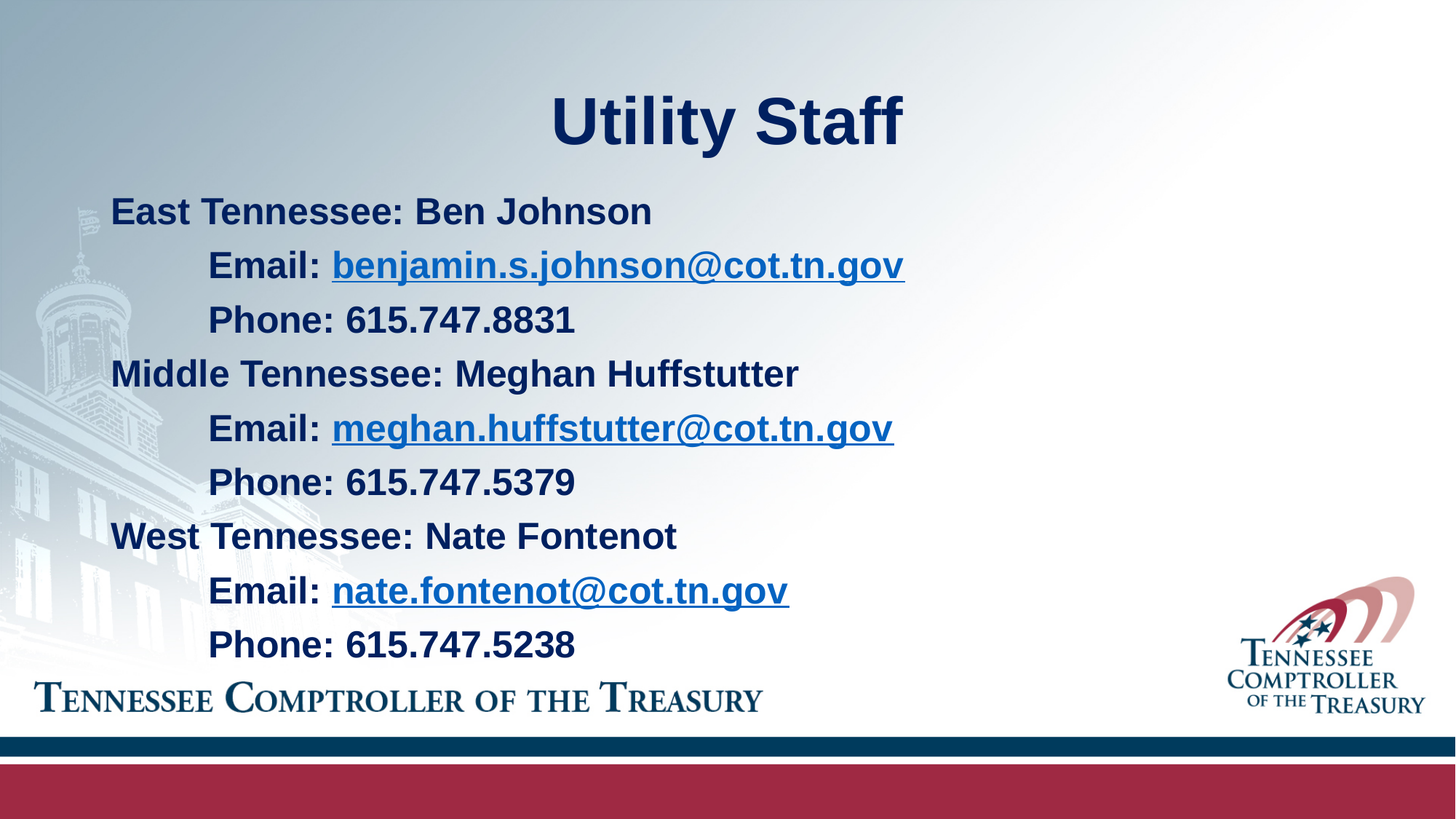

# Utility Staff
East Tennessee: Ben Johnson
	Email: benjamin.s.johnson@cot.tn.gov
	Phone: 615.747.8831
Middle Tennessee: Meghan Huffstutter
	Email: meghan.huffstutter@cot.tn.gov
	Phone: 615.747.5379
West Tennessee: Nate Fontenot
	Email: nate.fontenot@cot.tn.gov
	Phone: 615.747.5238